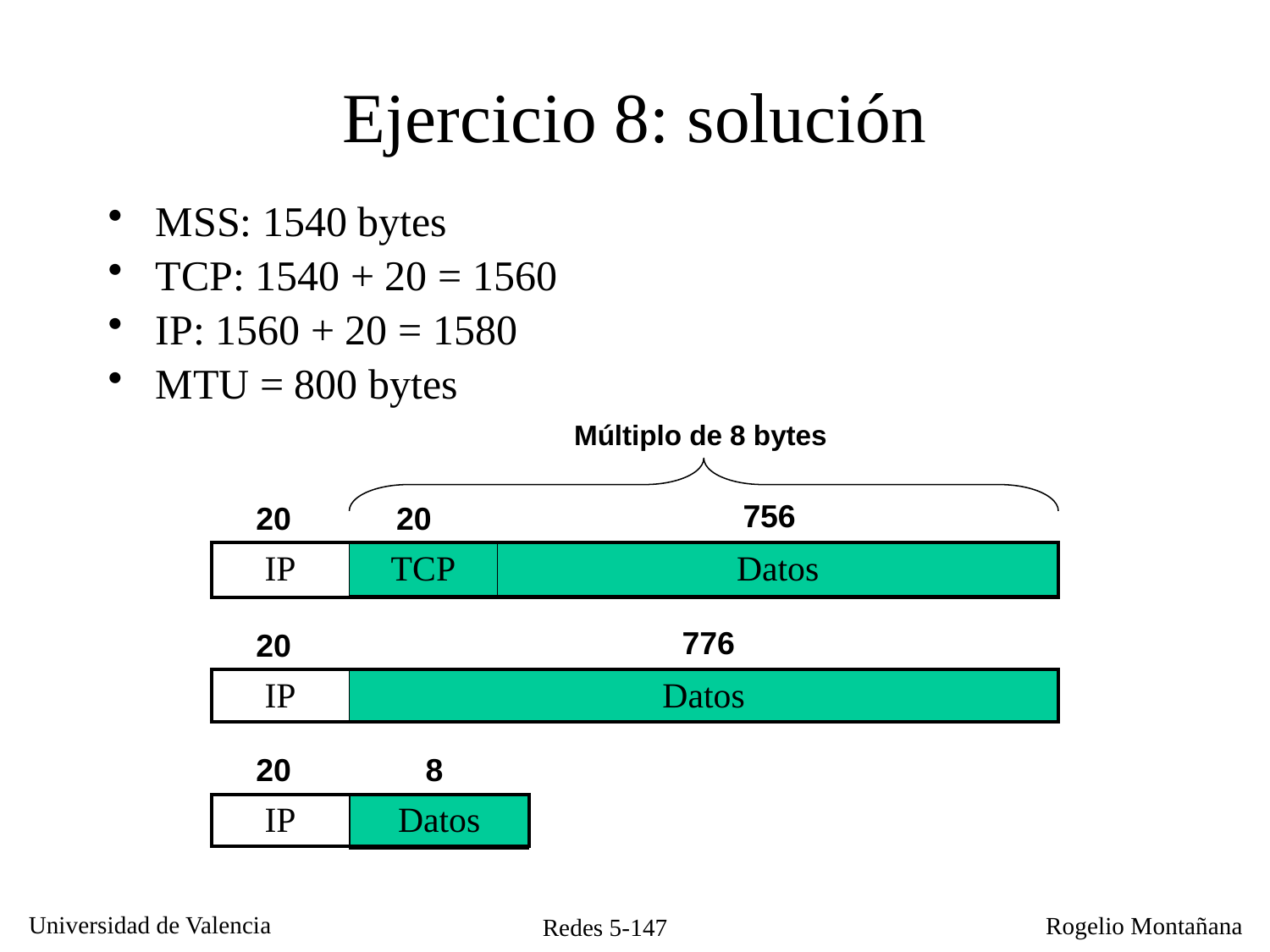

# Ejercicio 8: solución

MSS: 1540 bytes
TCP: 1540 + 20 = 1560
IP: 1560 + 20 = 1580
MTU = 800 bytes
Múltiplo de 8 bytes
756
20
20
| IP | TCP | Datos |
| --- | --- | --- |

776
20
| IP | Datos |
| --- | --- |

20
8
| IP | Datos |
| --- | --- |